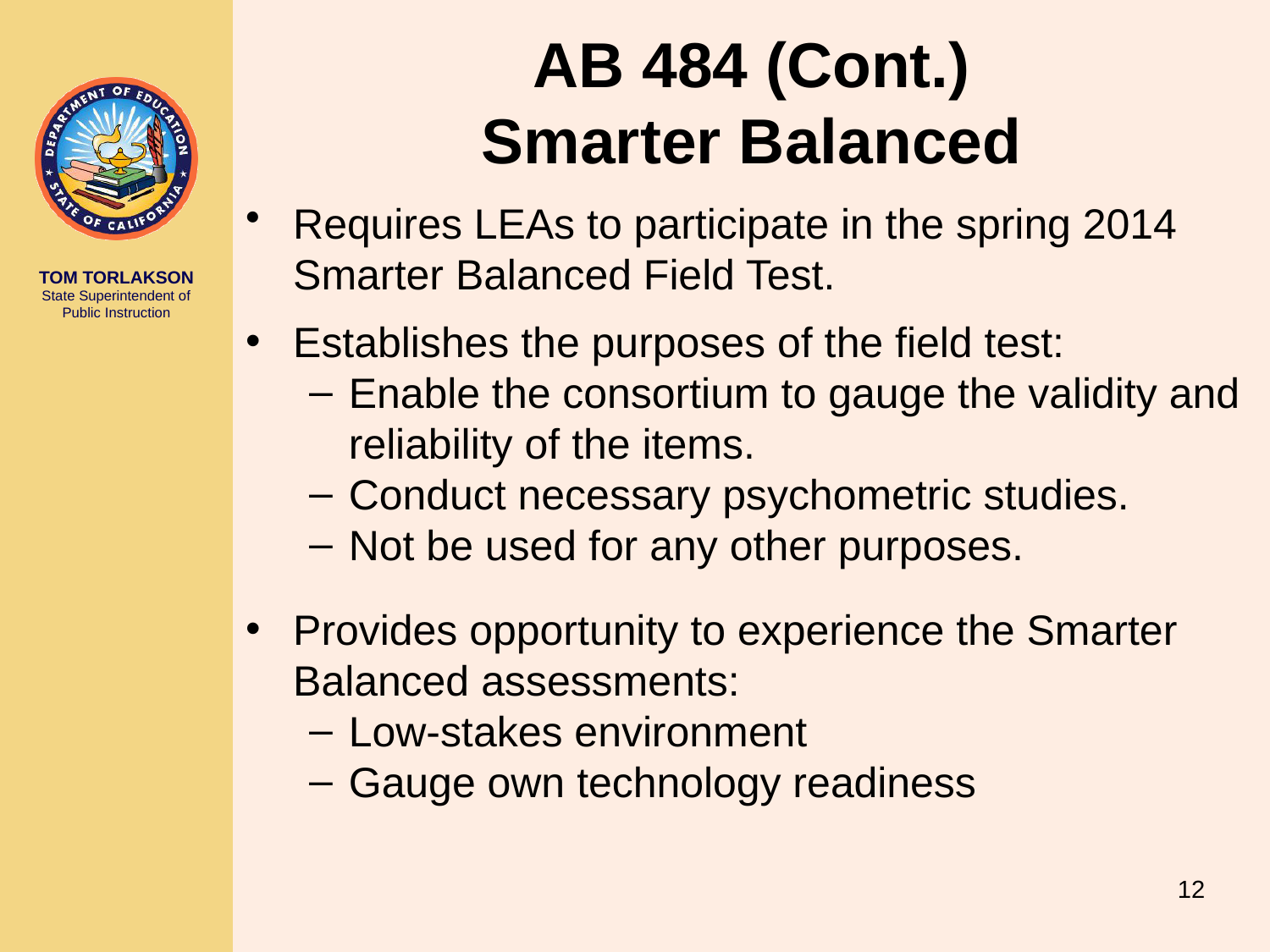

# AB 484 (Cont.) Smarter Balanced
Requires LEAs to participate in the spring 2014 Smarter Balanced Field Test.

Establishes the purposes of the field test:
Enable the consortium to gauge the validity and reliability of the items.
Conduct necessary psychometric studies.
Not be used for any other purposes.

Provides opportunity to experience the Smarter Balanced assessments:
Low-stakes environment
Gauge own technology readiness
12